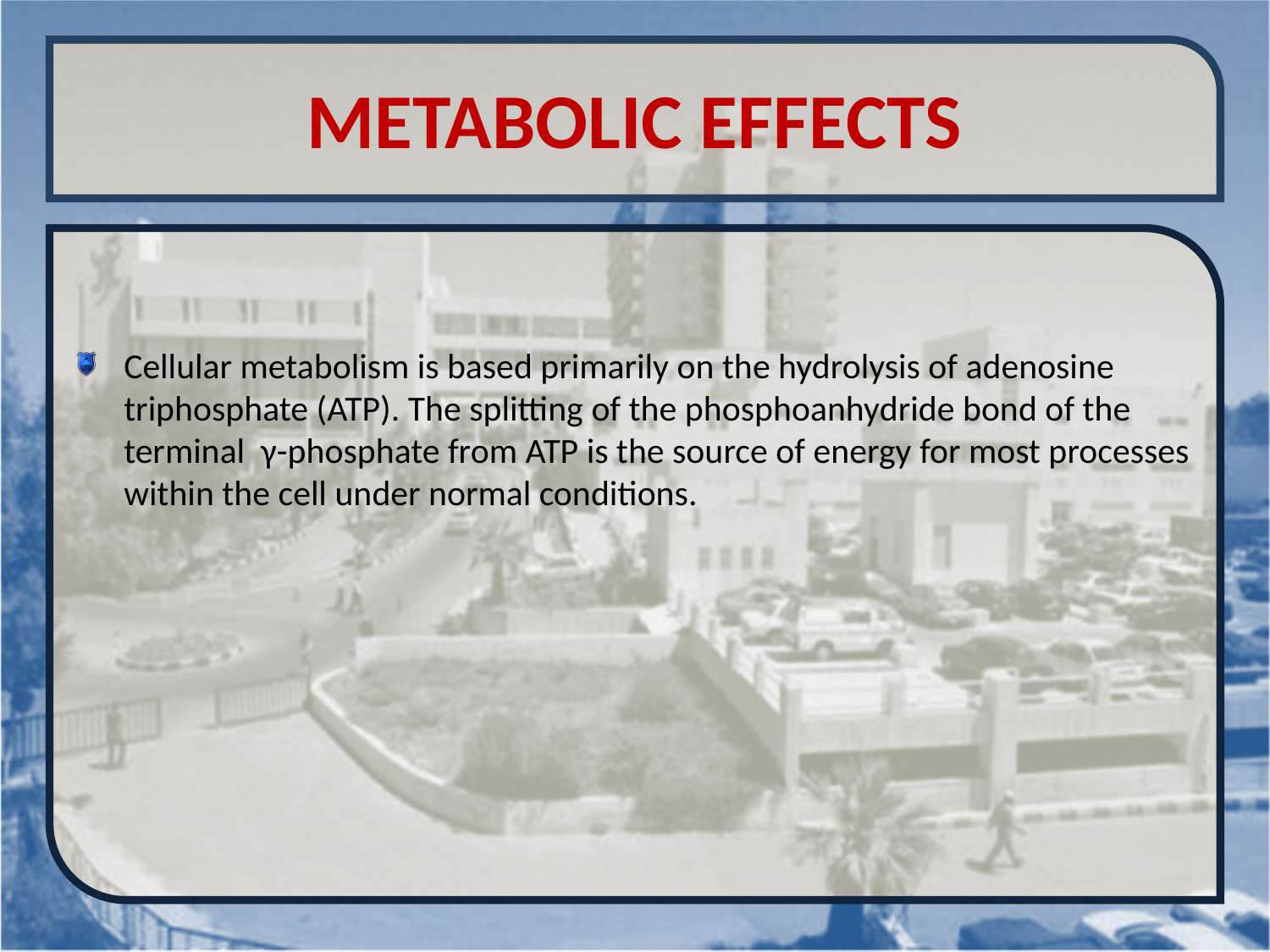

# METABOLIC EFFECTS

Cellular metabolism is based primarily on the hydrolysis of adenosine triphosphate (ATP). The splitting of the phosphoanhydride bond of the terminal  γ-phosphate from ATP is the source of energy for most processes within the cell under normal conditions.